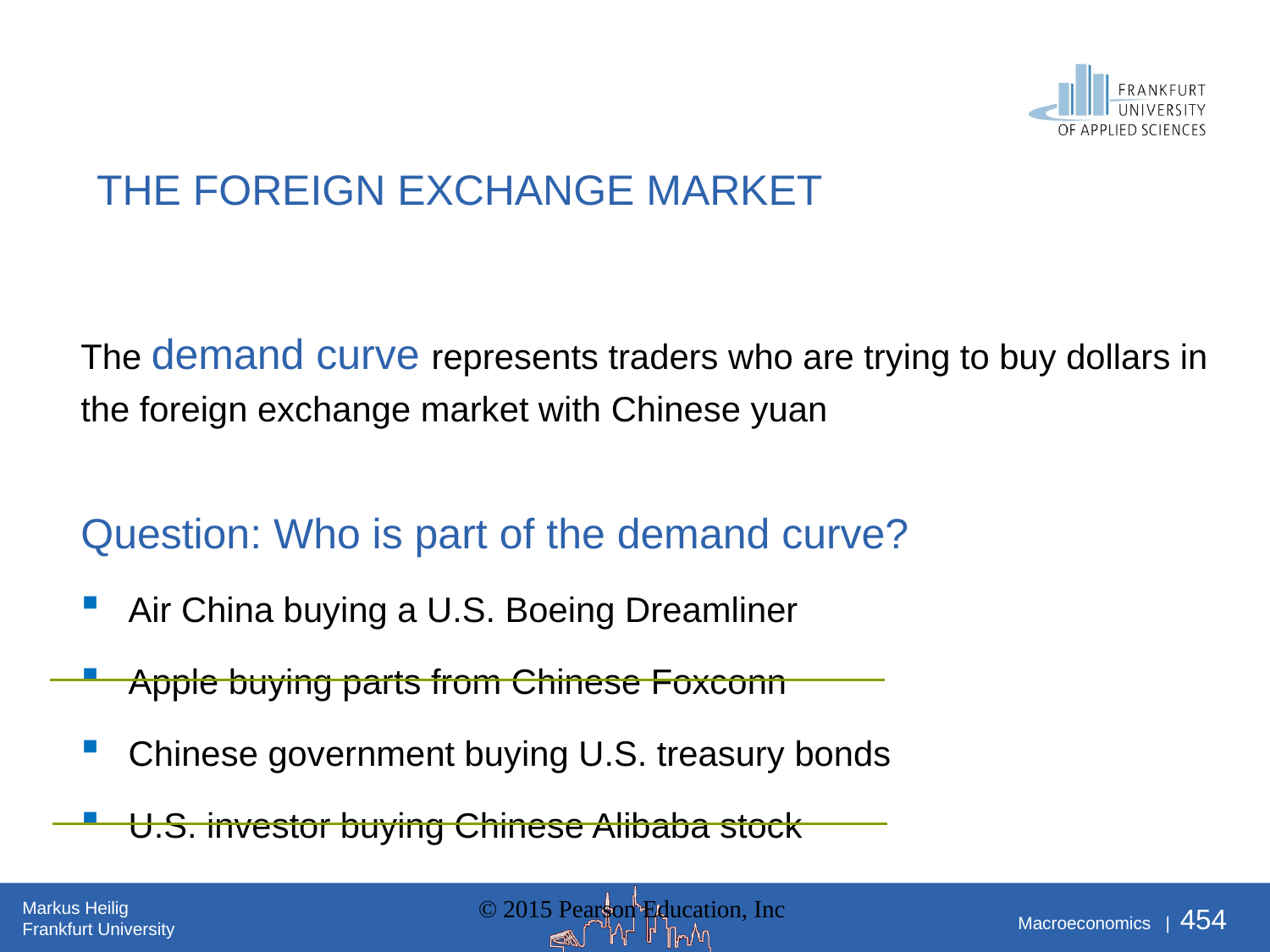

# The foreign Exchange Market
The demand curve represents traders who are trying to buy dollars in the foreign exchange market with Chinese yuan

Question: Who is part of the demand curve?
Air China buying a U.S. Boeing Dreamliner
Apple buying parts from Chinese Foxconn
Chinese government buying U.S. treasury bonds
U.S. investor buying Chinese Alibaba stock
© 2015 Pearson Education, Inc